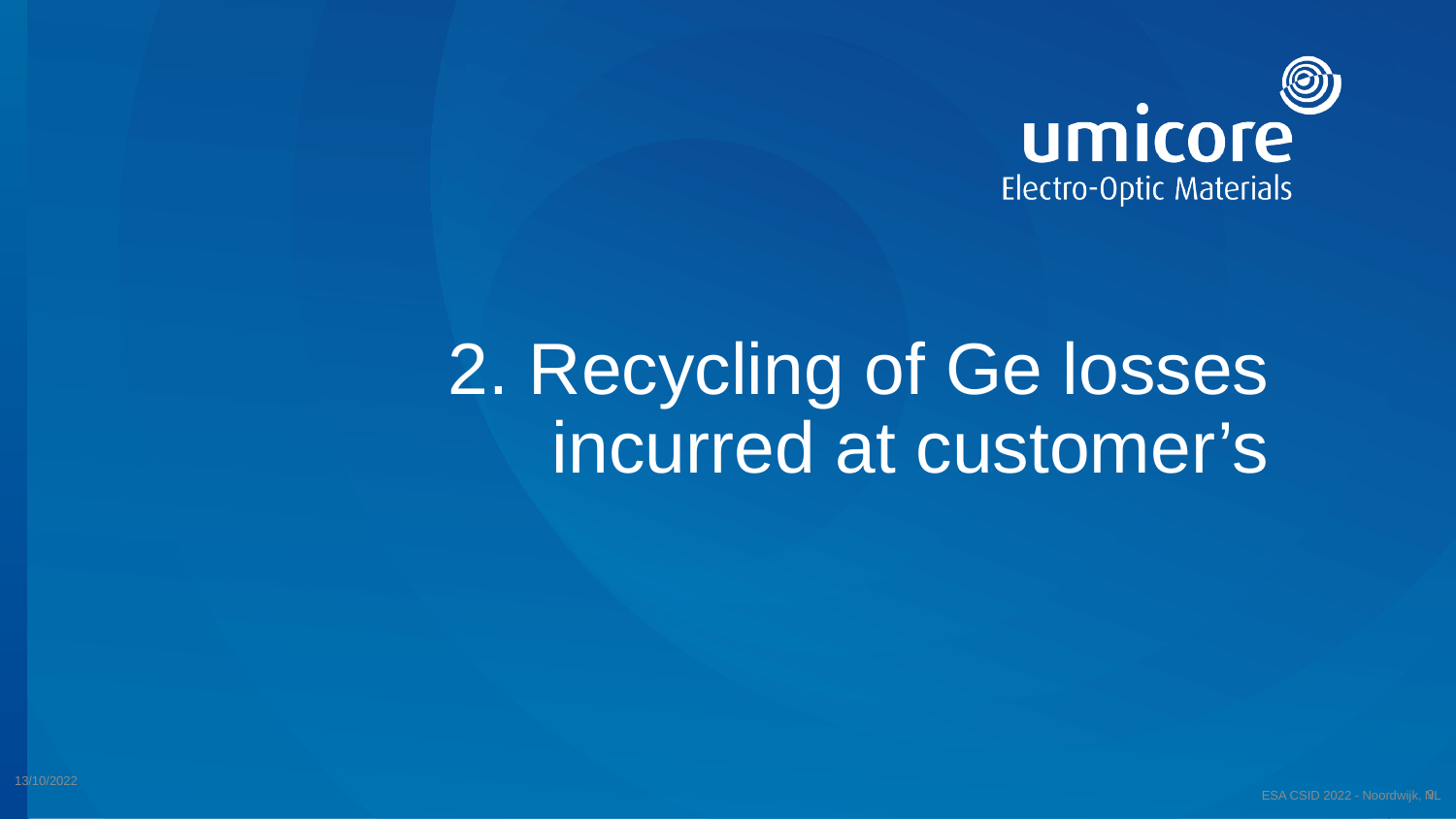

# 2. Recycling of Ge losses incurred at customer’s

13/10/2022
ESA CSID 2022 - Noordwijk, NL
9